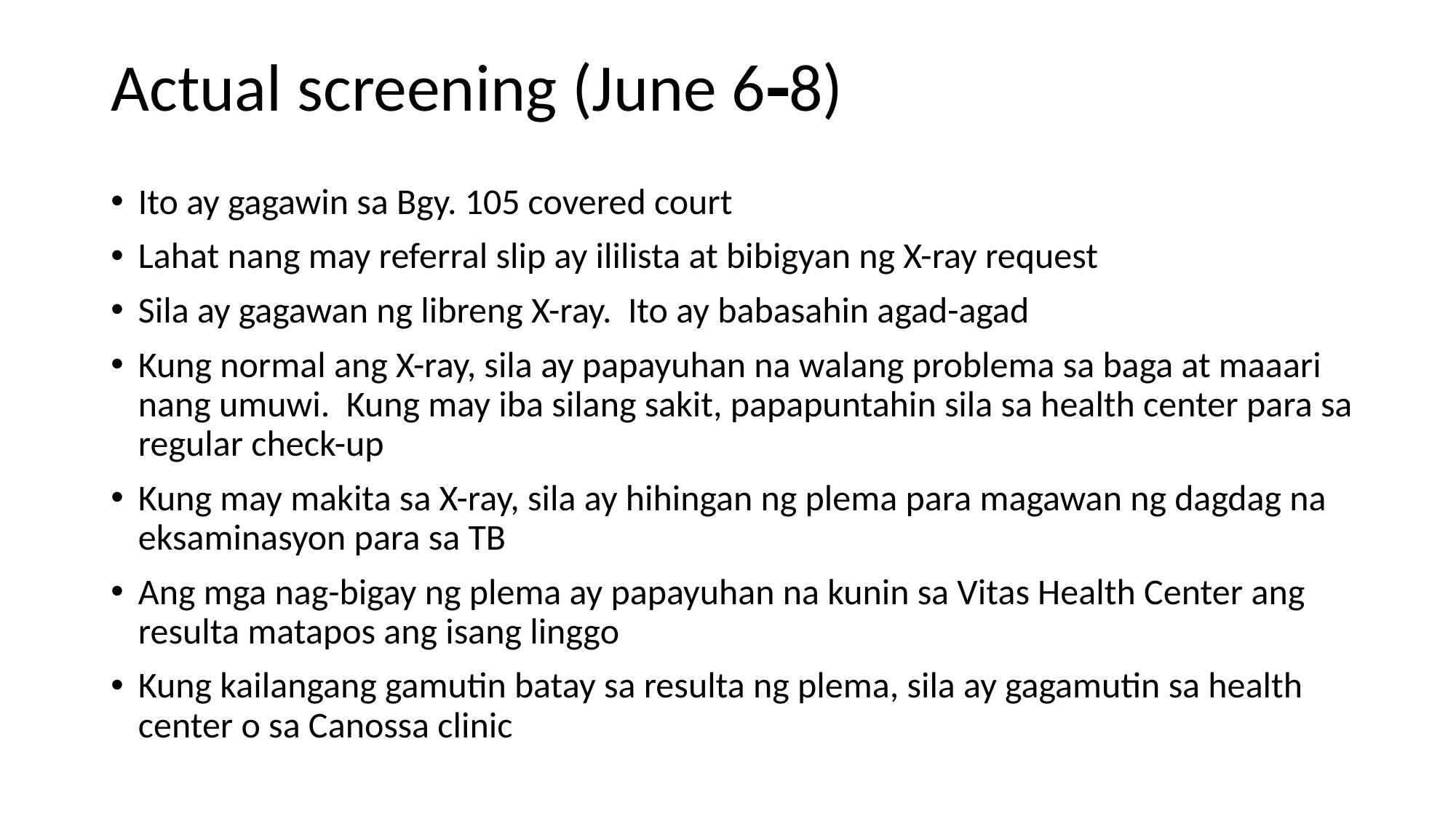

# Actual screening (June 6−8)
Ito ay gagawin sa Bgy. 105 covered court
Lahat nang may referral slip ay ililista at bibigyan ng X-ray request
Sila ay gagawan ng libreng X-ray.  Ito ay babasahin agad-agad
Kung normal ang X-ray, sila ay papayuhan na walang problema sa baga at maaari nang umuwi.  Kung may iba silang sakit, papapuntahin sila sa health center para sa regular check-up
Kung may makita sa X-ray, sila ay hihingan ng plema para magawan ng dagdag na eksaminasyon para sa TB
Ang mga nag-bigay ng plema ay papayuhan na kunin sa Vitas Health Center ang resulta matapos ang isang linggo
Kung kailangang gamutin batay sa resulta ng plema, sila ay gagamutin sa health center o sa Canossa clinic